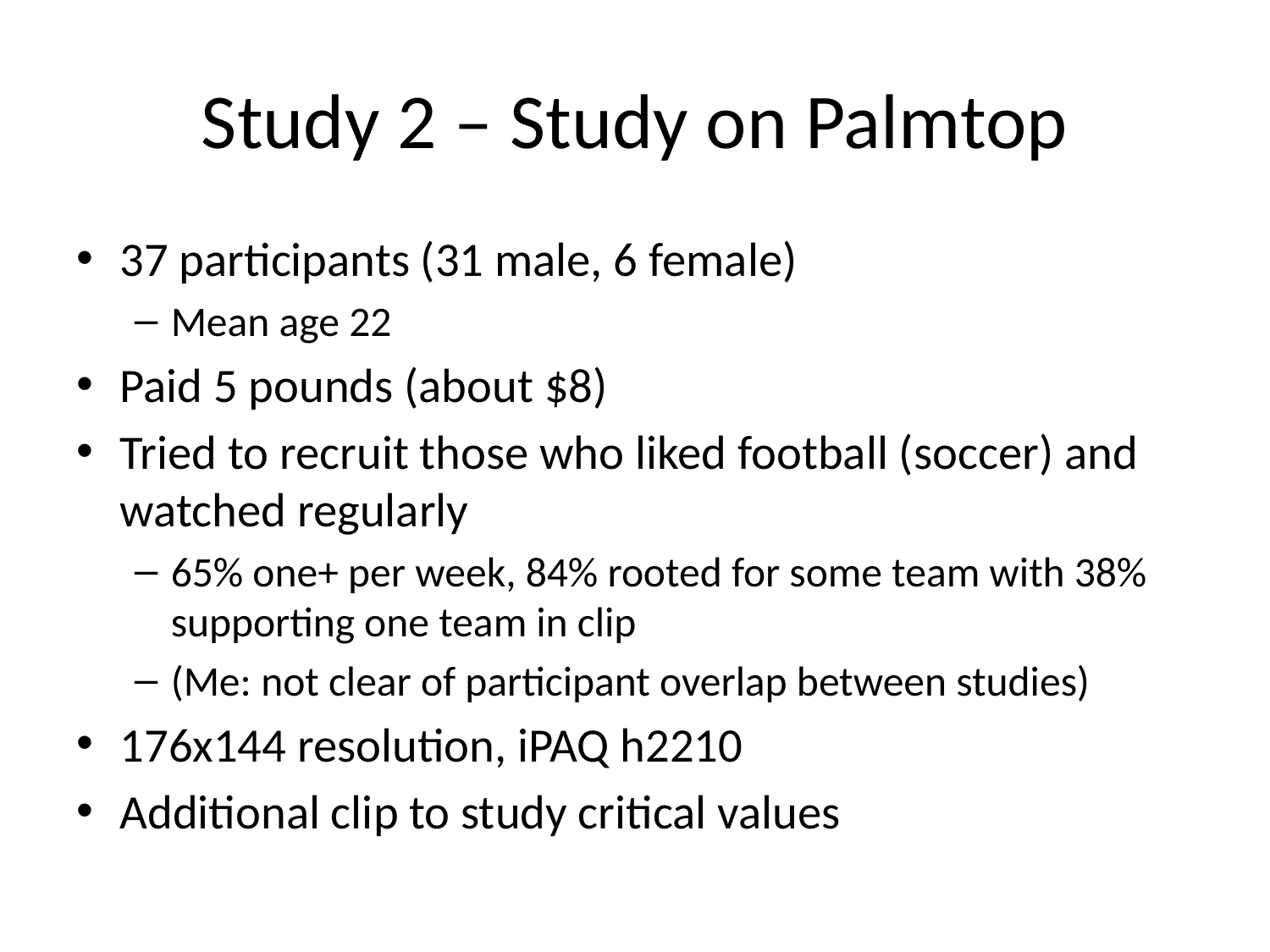

# Study 2 – Study on Palmtop
37 participants (31 male, 6 female)
Mean age 22
Paid 5 pounds (about $8)
Tried to recruit those who liked football (soccer) and watched regularly
65% one+ per week, 84% rooted for some team with 38% supporting one team in clip
(Me: not clear of participant overlap between studies)
176x144 resolution, iPAQ h2210
Additional clip to study critical values